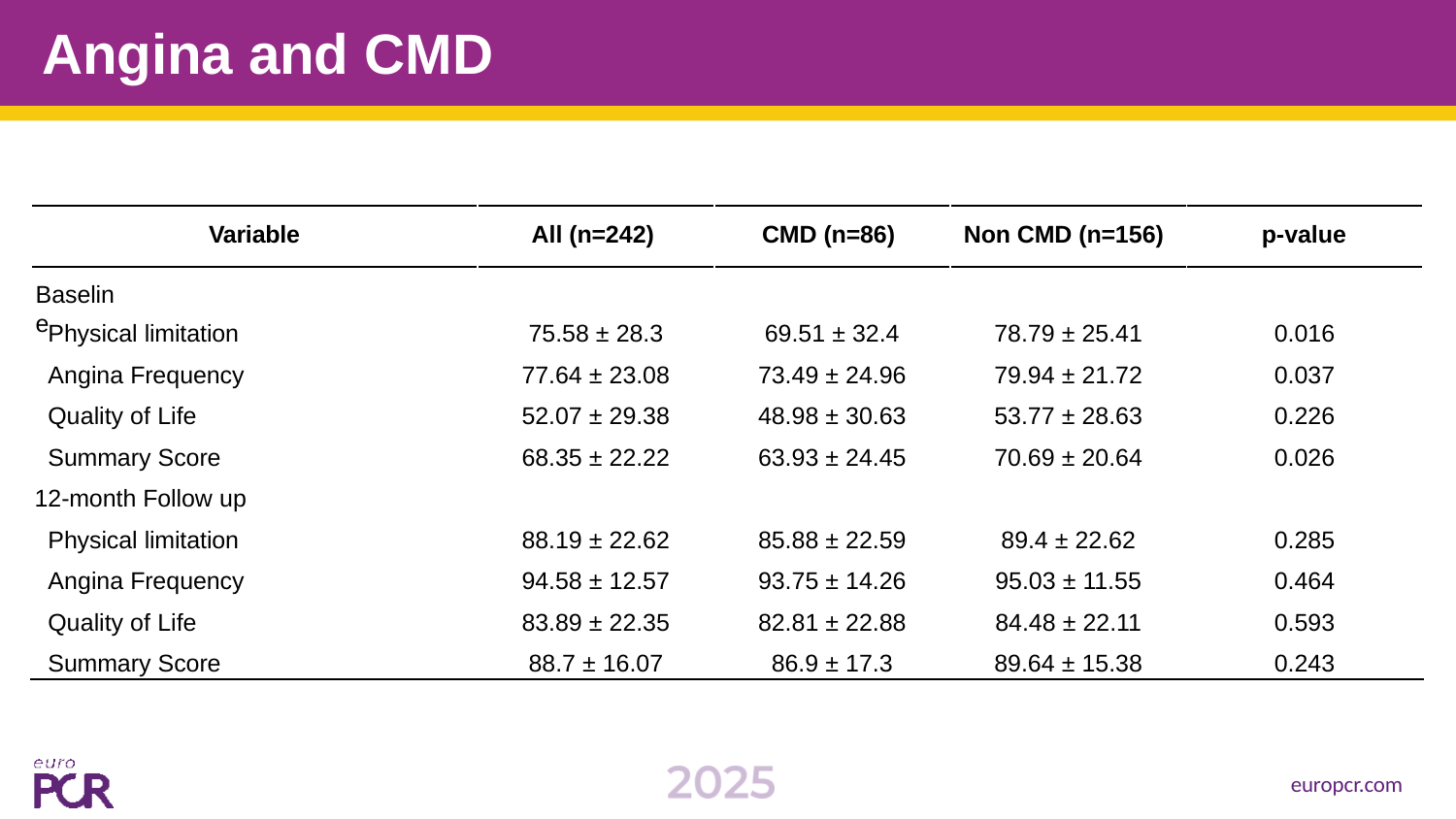

# Angina and CMD
| Variable | All (n=242) | CMD (n=86) | Non CMD (n=156) | p-value |
| --- | --- | --- | --- | --- |
Baseline
| Physical limitation | 75.58 ± 28.3 | 69.51 ± 32.4 | 78.79 ± 25.41 | 0.016 |
| --- | --- | --- | --- | --- |
| Angina Frequency | 77.64 ± 23.08 | 73.49 ± 24.96 | 79.94 ± 21.72 | 0.037 |
| Quality of Life | 52.07 ± 29.38 | 48.98 ± 30.63 | 53.77 ± 28.63 | 0.226 |
| Summary Score | 68.35 ± 22.22 | 63.93 ± 24.45 | 70.69 ± 20.64 | 0.026 |
| 12-month Follow up |  |  |  |  |
| Physical limitation | 88.19 ± 22.62 | 85.88 ± 22.59 | 89.4 ± 22.62 | 0.285 |
| Angina Frequency | 94.58 ± 12.57 | 93.75 ± 14.26 | 95.03 ± 11.55 | 0.464 |
| Quality of Life | 83.89 ± 22.35 | 82.81 ± 22.88 | 84.48 ± 22.11 | 0.593 |
| Summary Score | 88.7 ± 16.07 | 86.9 ± 17.3 | 89.64 ± 15.38 | 0.243 |

europcr.com